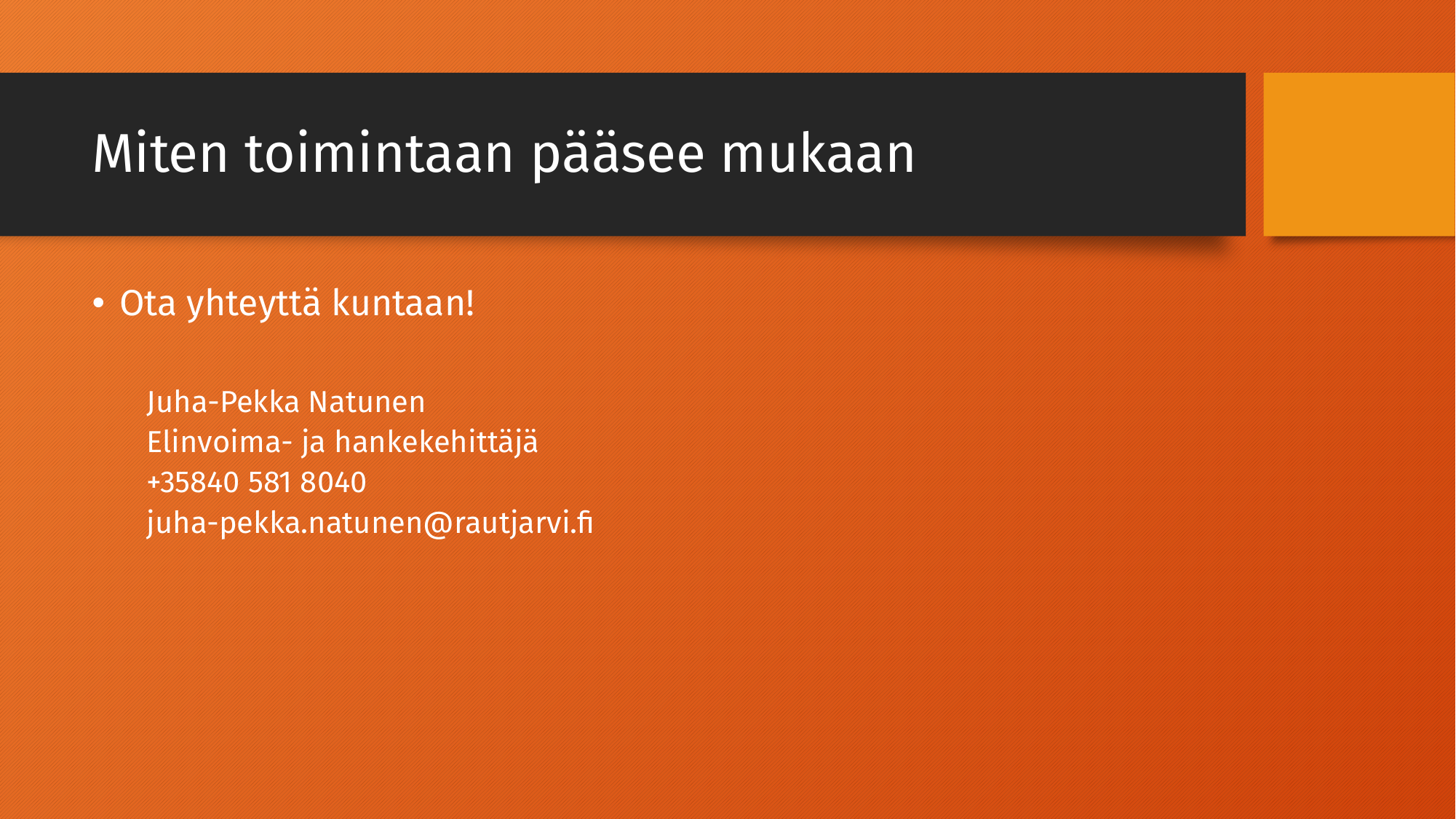

# Miten toimintaan pääsee mukaan
Ota yhteyttä kuntaan!

Juha-Pekka Natunen
Elinvoima- ja hankekehittäjä
+35840 581 8040
juha-pekka.natunen@rautjarvi.fi